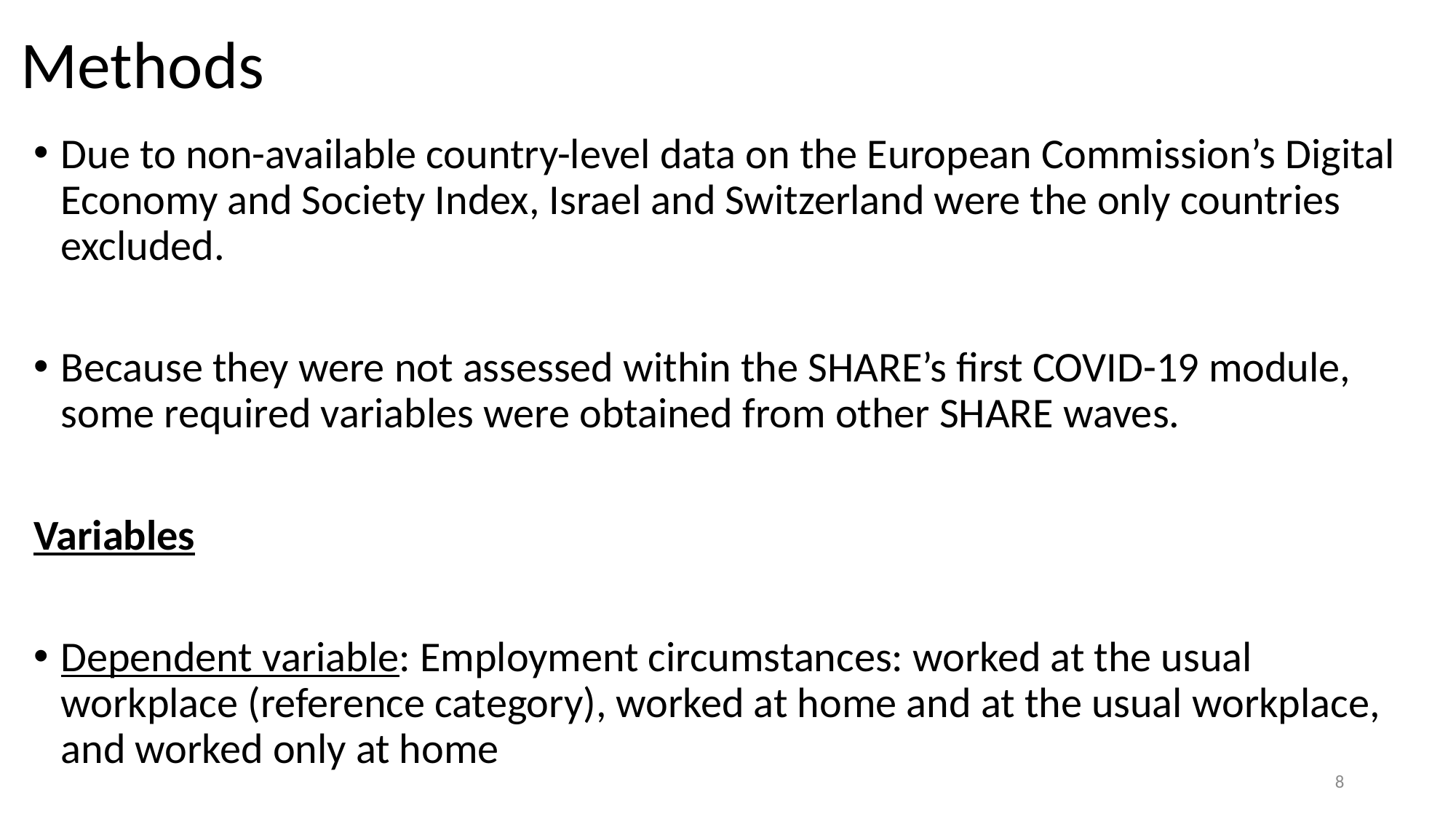

# Methods
Due to non-available country-level data on the European Commission’s Digital Economy and Society Index, Israel and Switzerland were the only countries excluded.

Because they were not assessed within the SHARE’s first COVID-19 module, some required variables were obtained from other SHARE waves.

Variables

Dependent variable: Employment circumstances: worked at the usual workplace (reference category), worked at home and at the usual workplace, and worked only at home

8